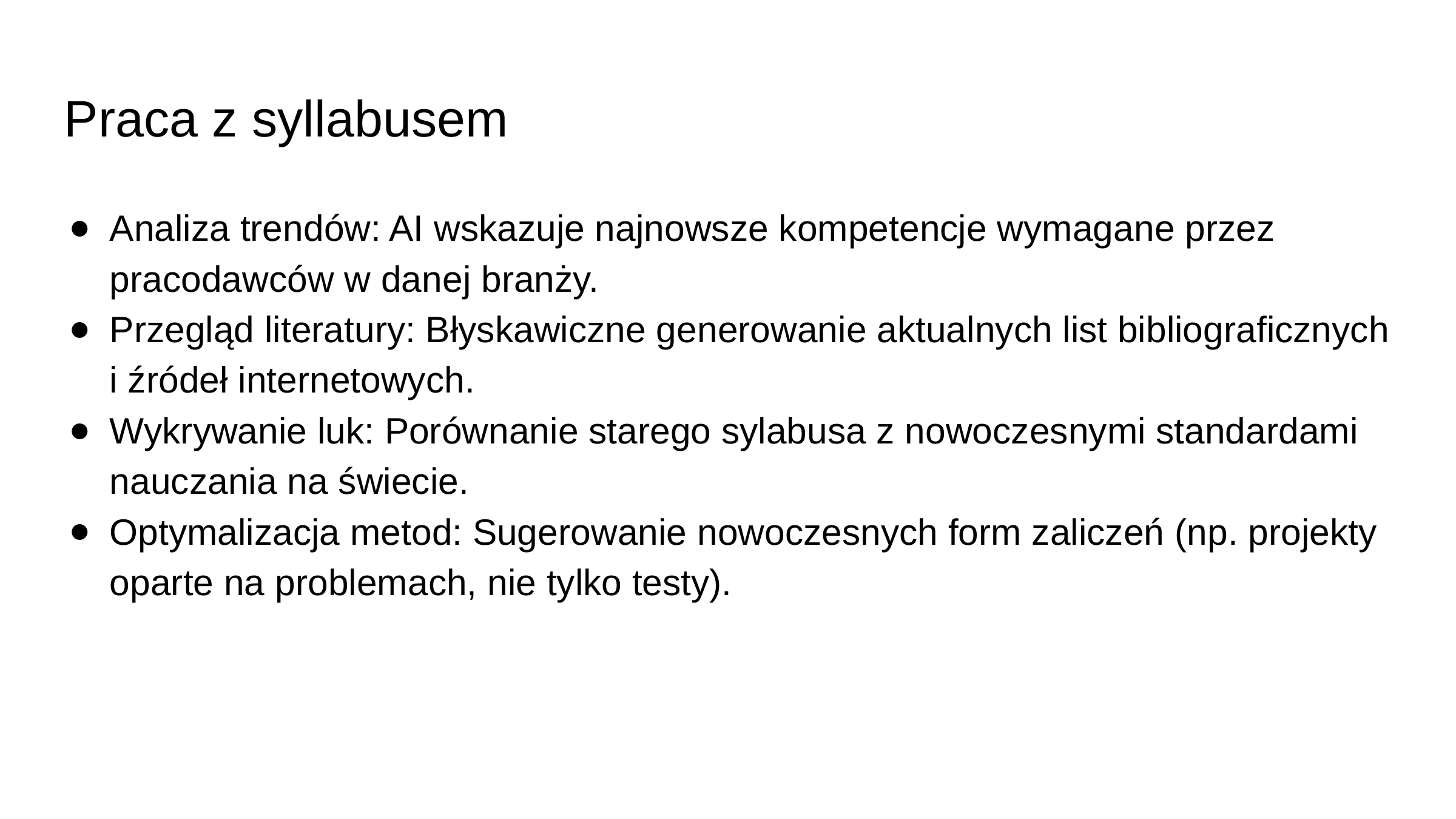

# Praca z syllabusem
Analiza trendów: AI wskazuje najnowsze kompetencje wymagane przez pracodawców w danej branży.
Przegląd literatury: Błyskawiczne generowanie aktualnych list bibliograficznych i źródeł internetowych.
Wykrywanie luk: Porównanie starego sylabusa z nowoczesnymi standardami nauczania na świecie.
Optymalizacja metod: Sugerowanie nowoczesnych form zaliczeń (np. projekty oparte na problemach, nie tylko testy).